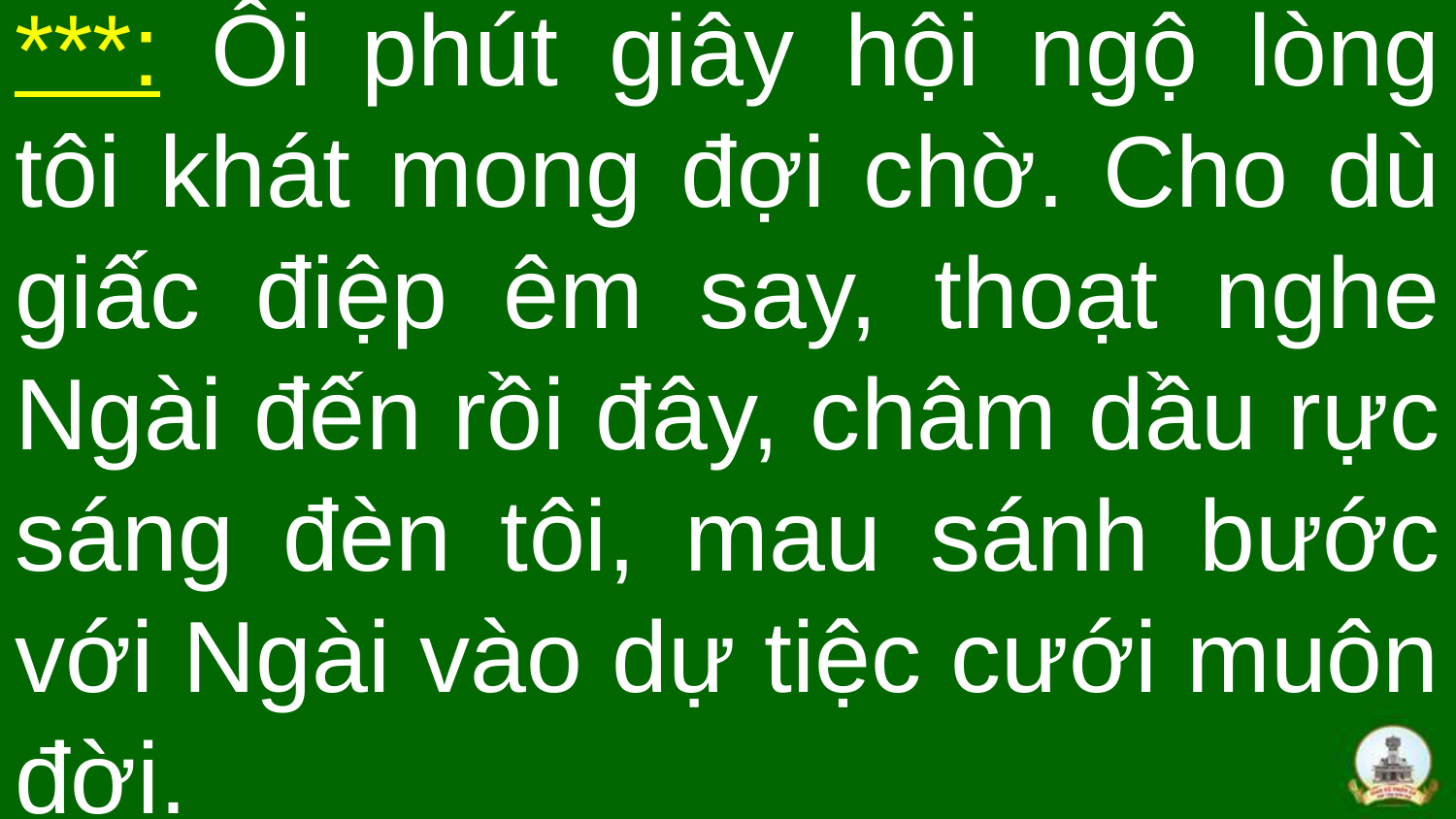

# ***: Ôi phút giây hội ngộ lòng tôi khát mong đợi chờ. Cho dù giấc điệp êm say, thoạt nghe Ngài đến rồi đây, châm dầu rực sáng đèn tôi, mau sánh bước với Ngài vào dự tiệc cưới muôn đời.